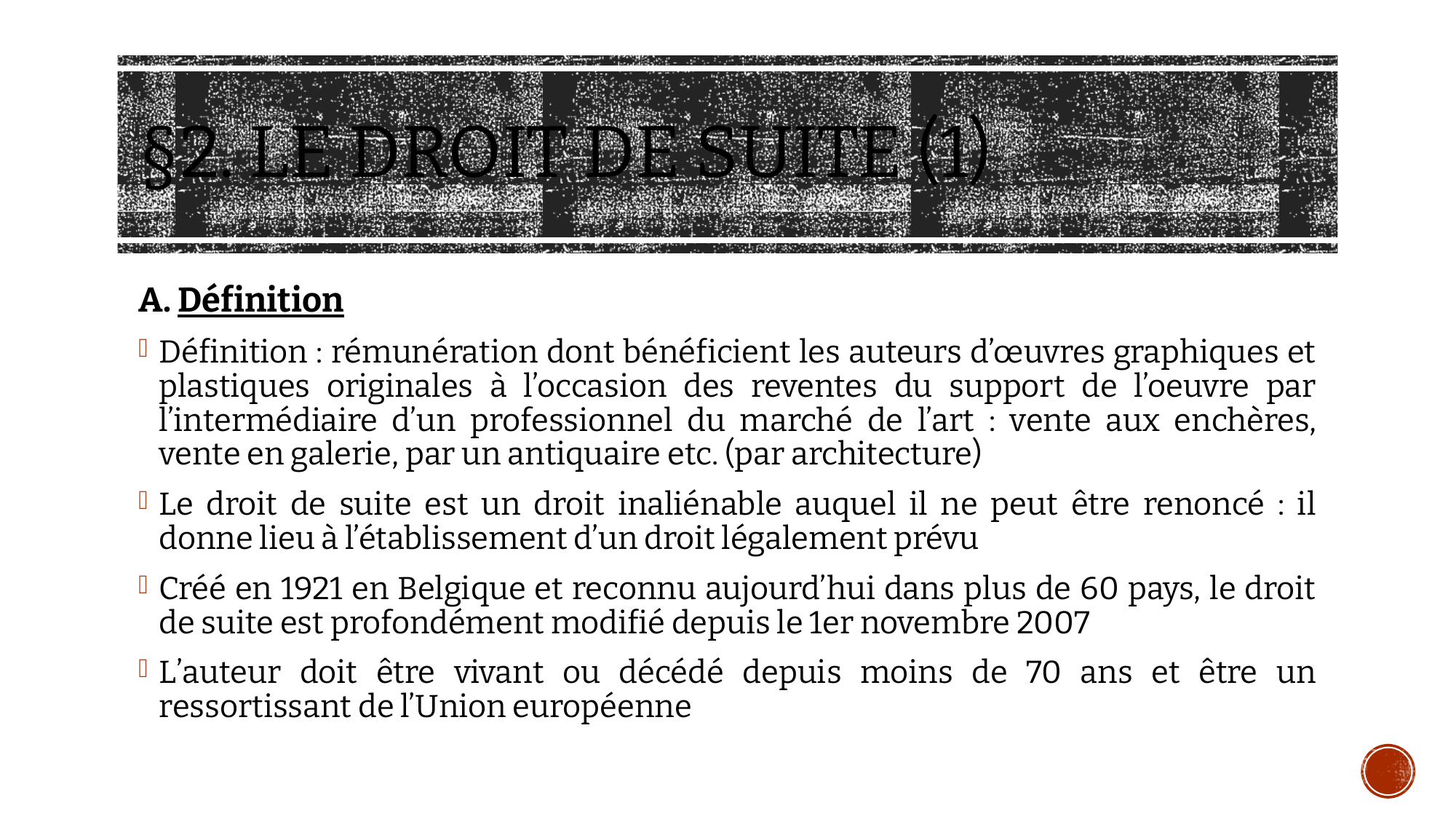

# §2. Le droit de suite (1)

A. Définition
Définition : rémunération dont bénéficient les auteurs d’œuvres graphiques et plastiques originales à l’occasion des reventes du support de l’oeuvre par l’intermédiaire d’un professionnel du marché de l’art : vente aux enchères, vente en galerie, par un antiquaire etc. (par architecture)
Le droit de suite est un droit inaliénable auquel il ne peut être renoncé : il donne lieu à l’établissement d’un droit légalement prévu
Créé en 1921 en Belgique et reconnu aujourd’hui dans plus de 60 pays, le droit de suite est profondément modifié depuis le 1er novembre 2007
L’auteur doit être vivant ou décédé depuis moins de 70 ans et être un ressortissant de l’Union européenne